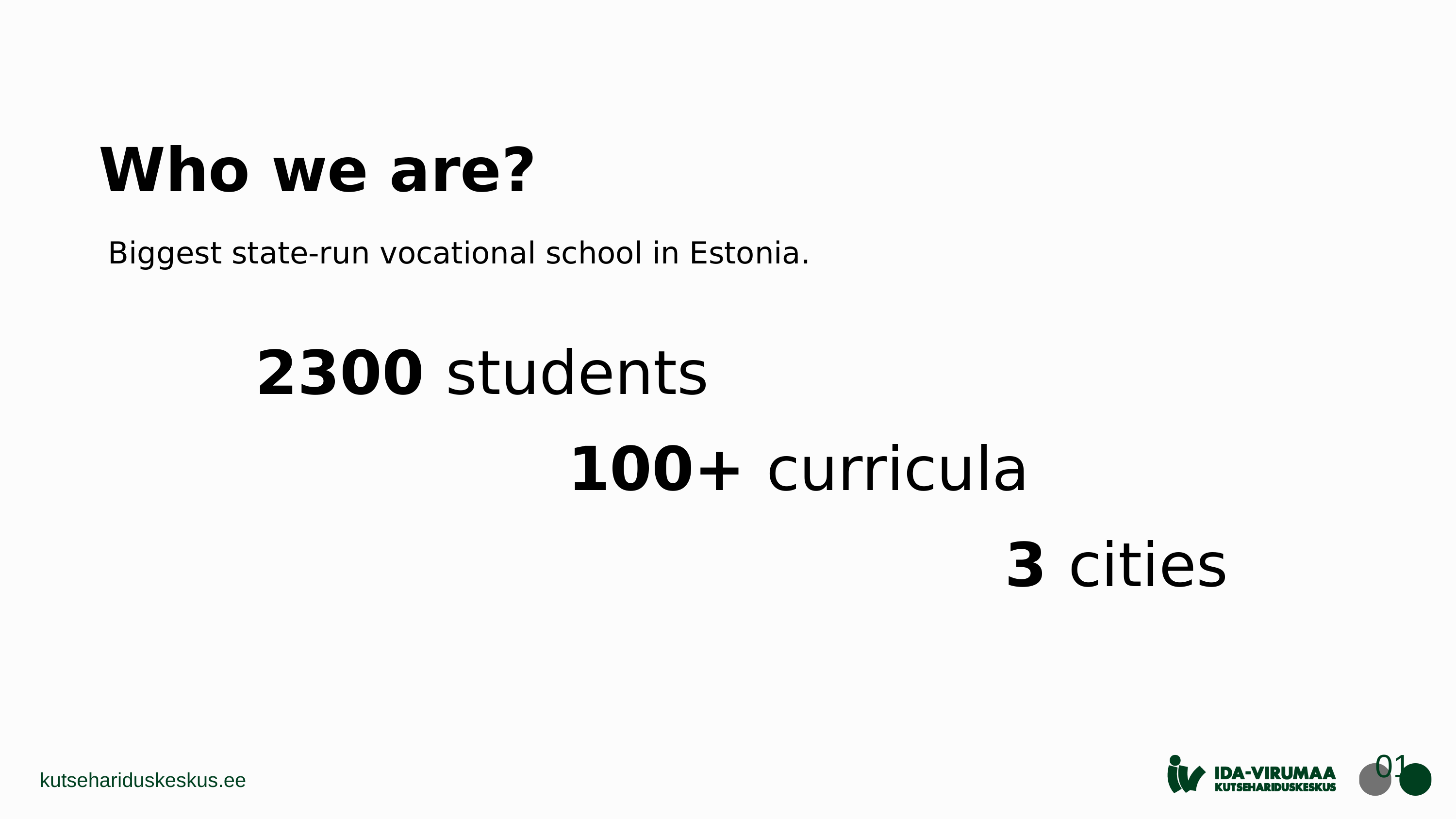

Who we are?
Biggest state-run vocational school in Estonia.

2300 students
100+ curricula
3 cities
01

kutsehariduskeskus.ee